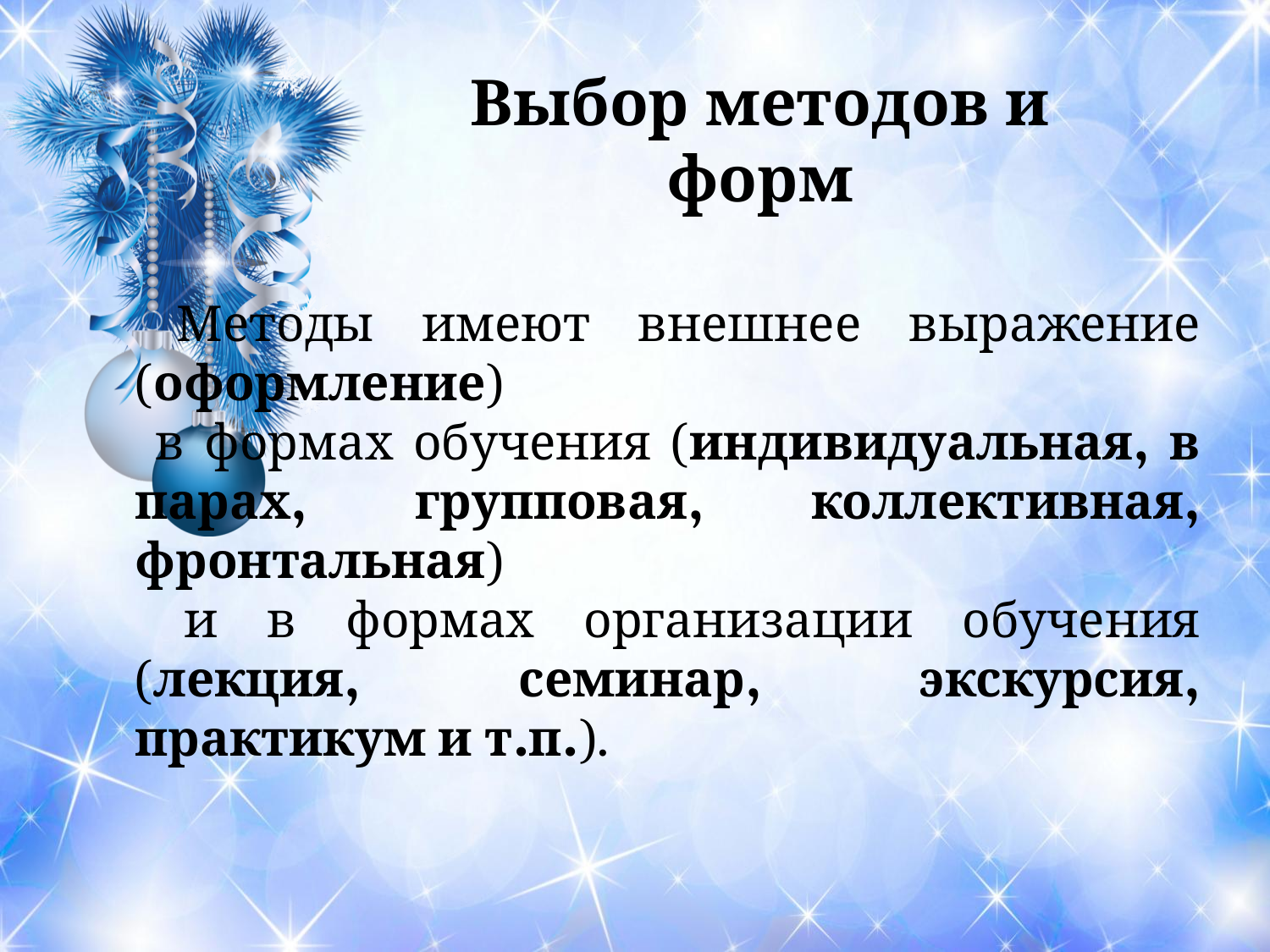

Выбор методов и форм
 Методы имеют внешнее выражение (оформление)
 в формах обучения (индивидуальная, в парах, групповая, коллективная, фронтальная)
 и в формах организации обучения (лекция, семинар, экскурсия, практикум и т.п.).